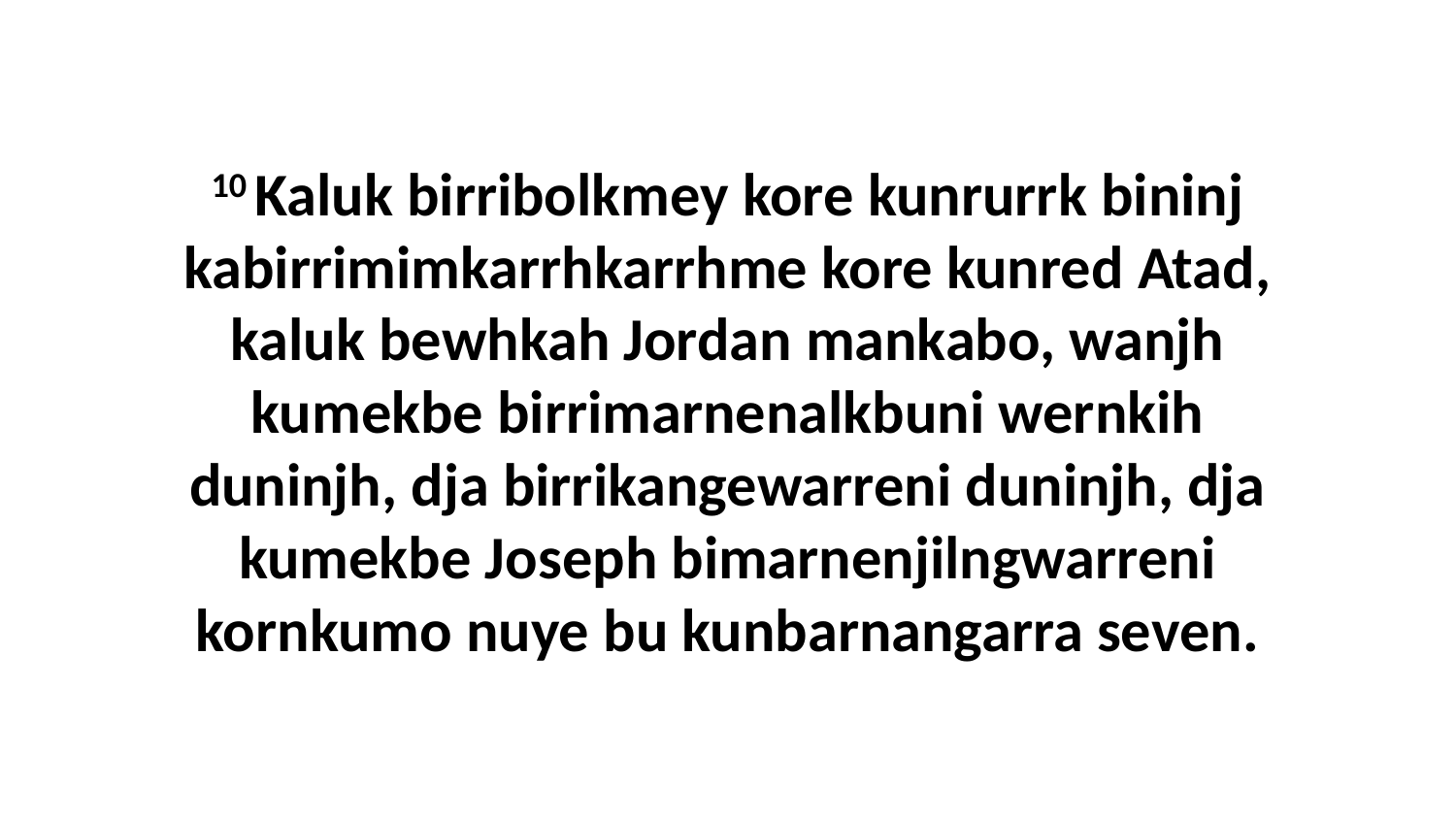

10 Kaluk birribolkmey kore kunrurrk bininj kabirrimimkarrhkarrhme kore kunred Atad, kaluk bewhkah Jordan mankabo, wanjh kumekbe birrimarnenalkbuni wernkih duninjh, dja birrikangewarreni duninjh, dja kumekbe Joseph bimarnenjilngwarreni kornkumo nuye bu kunbarnangarra seven.